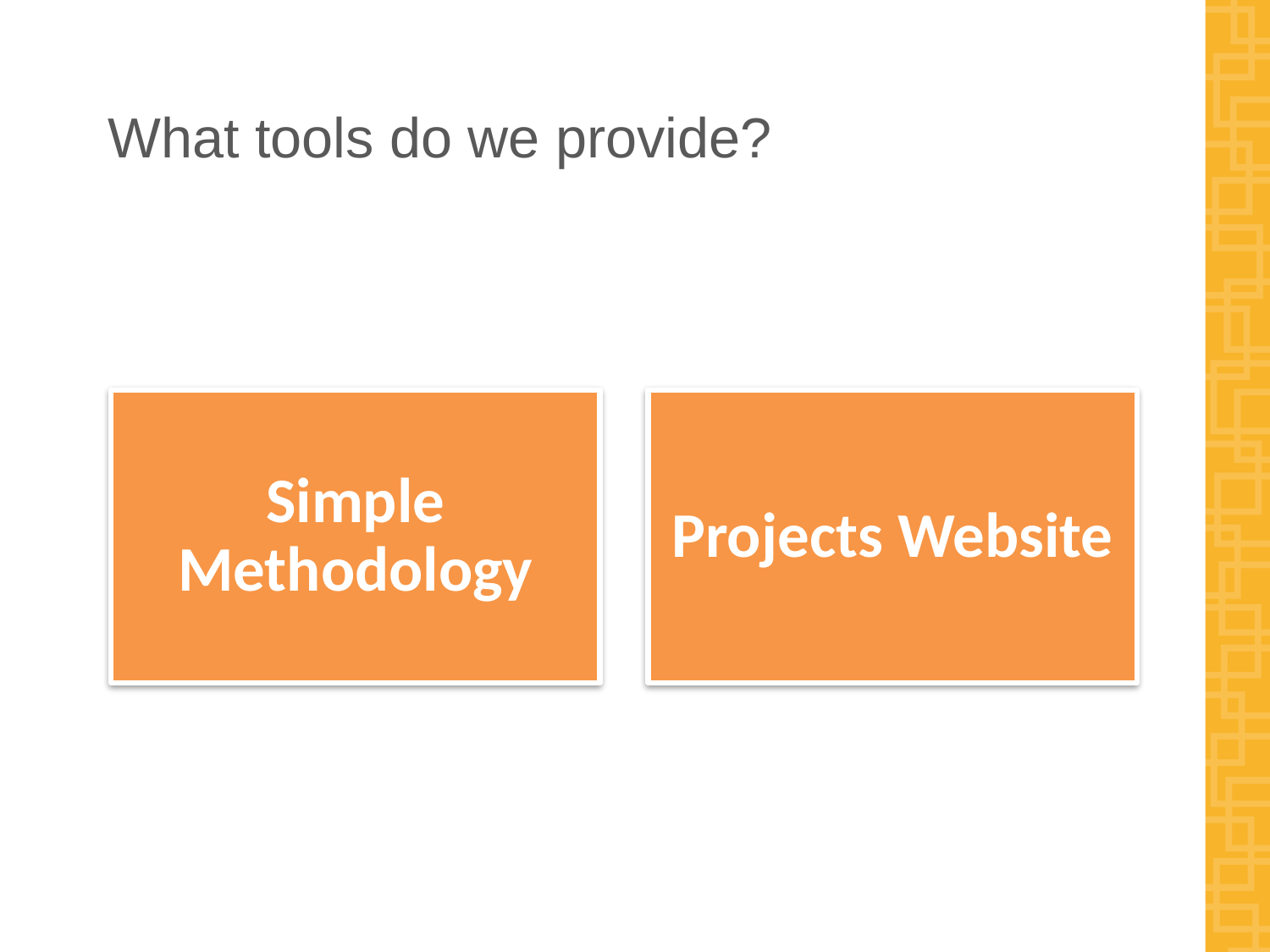

# What tools do we provide?
Simple Methodology
Projects Website